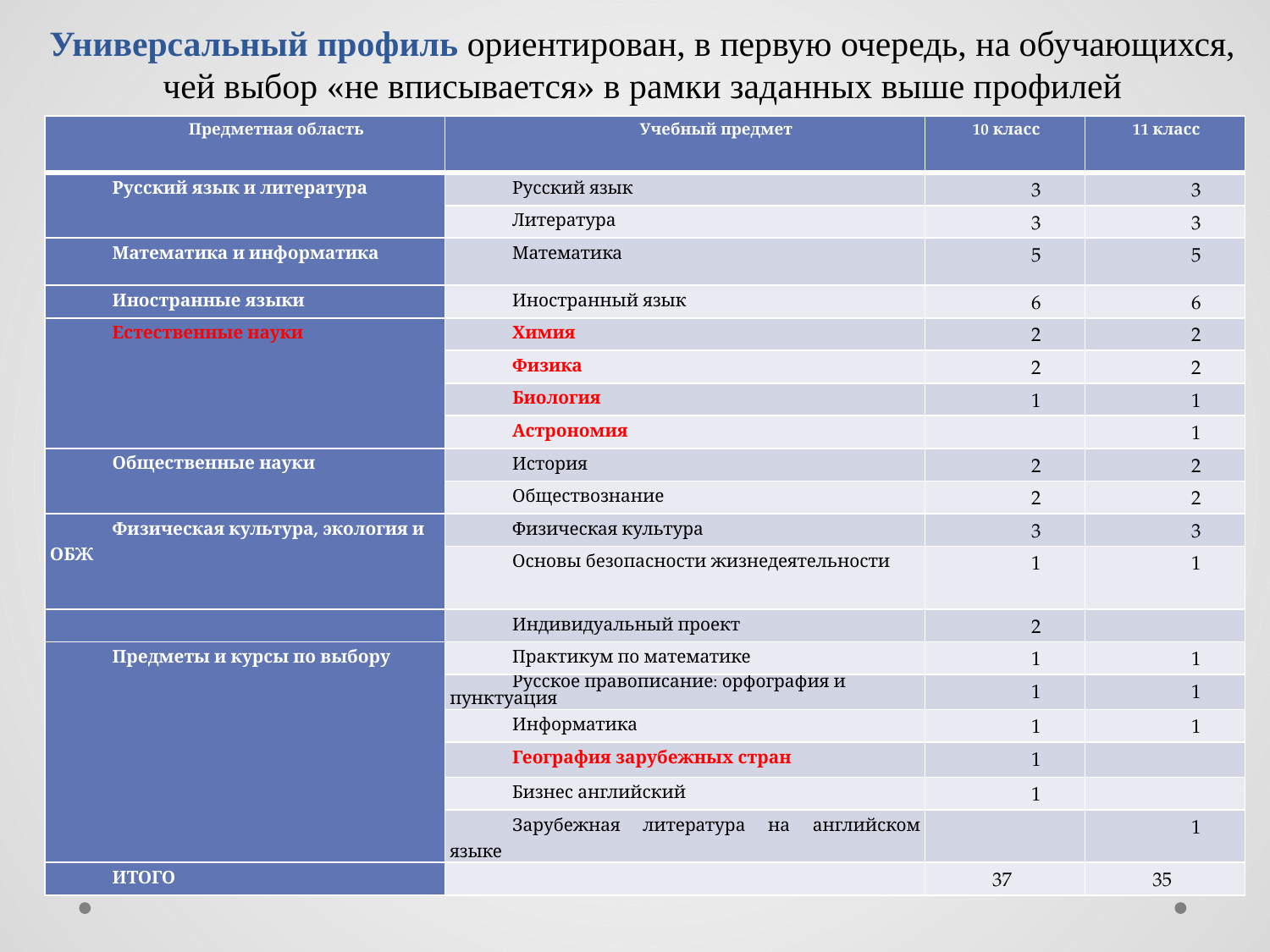

# Универсальный профиль ориентирован, в первую очередь, на обучающихся, чей выбор «не вписывается» в рамки заданных выше профилей
| Предметная область | Учебный предмет | 10 класс | 11 класс |
| --- | --- | --- | --- |
| Русский язык и литература | Русский язык | 3 | 3 |
|  | Литература | 3 | 3 |
| Математика и информатика | Математика | 5 | 5 |
| Иностранные языки | Иностранный язык | 6 | 6 |
| Естественные науки | Химия | 2 | 2 |
|  | Физика | 2 | 2 |
|  | Биология | 1 | 1 |
|  | Астрономия |  | 1 |
| Общественные науки | История | 2 | 2 |
|  | Обществознание | 2 | 2 |
| Физическая культура, экология и ОБЖ | Физическая культура | 3 | 3 |
|  | Основы безопасности жизнедеятельности | 1 | 1 |
|  | Индивидуальный проект | 2 |  |
| Предметы и курсы по выбору | Практикум по математике | 1 | 1 |
|  | Русское правописание: орфография и пунктуация | 1 | 1 |
|  | Информатика | 1 | 1 |
|  | География зарубежных стран | 1 |  |
|  | Бизнес английский | 1 |  |
|  | Зарубежная литература на английском языке |  | 1 |
| ИТОГО |  | 37 | 35 |